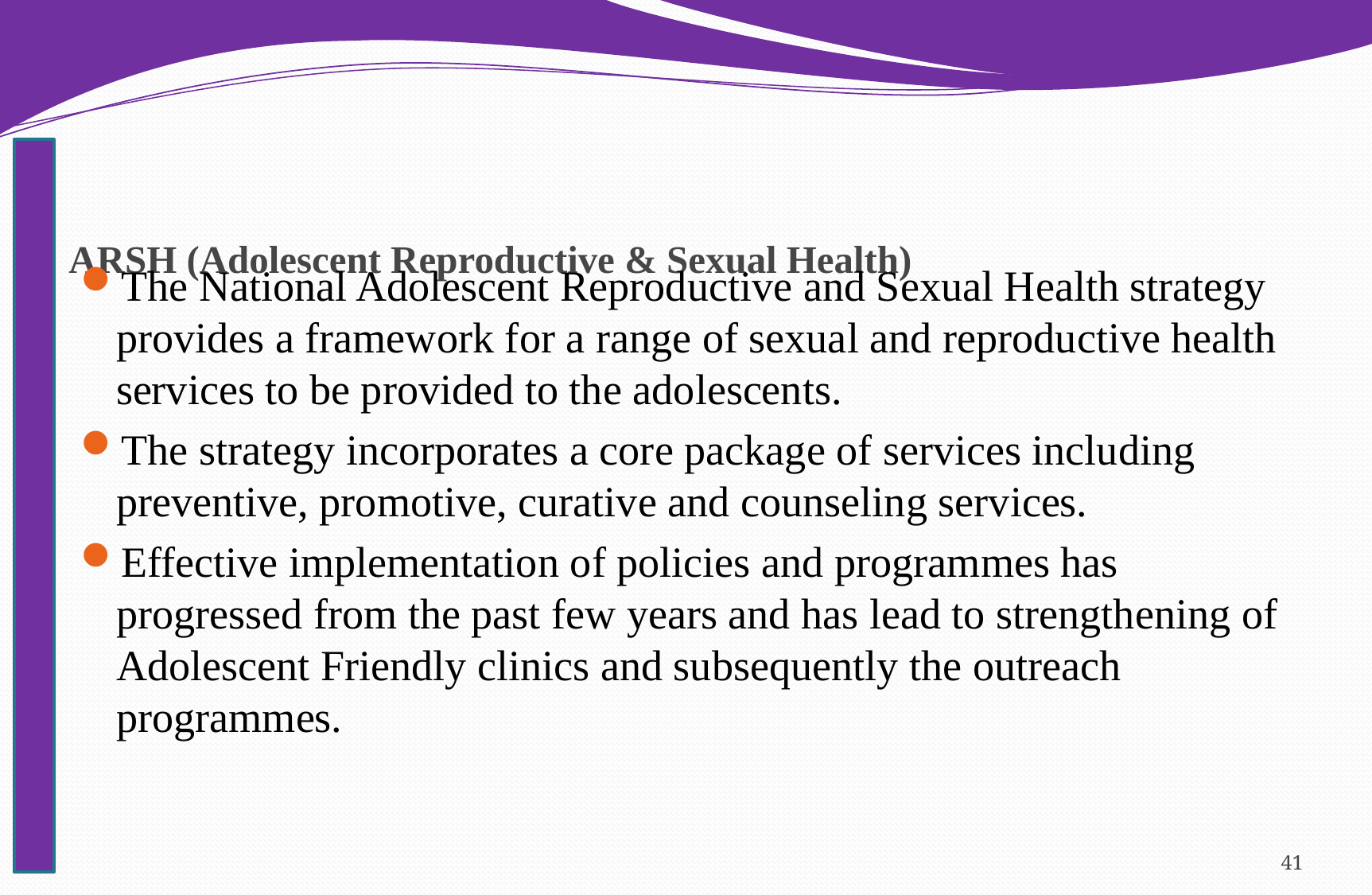

# ARSH (Adolescent Reproductive & Sexual Health)
The National Adolescent Reproductive and Sexual Health strategy provides a framework for a range of sexual and reproductive health services to be provided to the adolescents.
The strategy incorporates a core package of services including preventive, promotive, curative and counseling services.
Effective implementation of policies and programmes has progressed from the past few years and has lead to strengthening of Adolescent Friendly clinics and subsequently the outreach programmes.
41